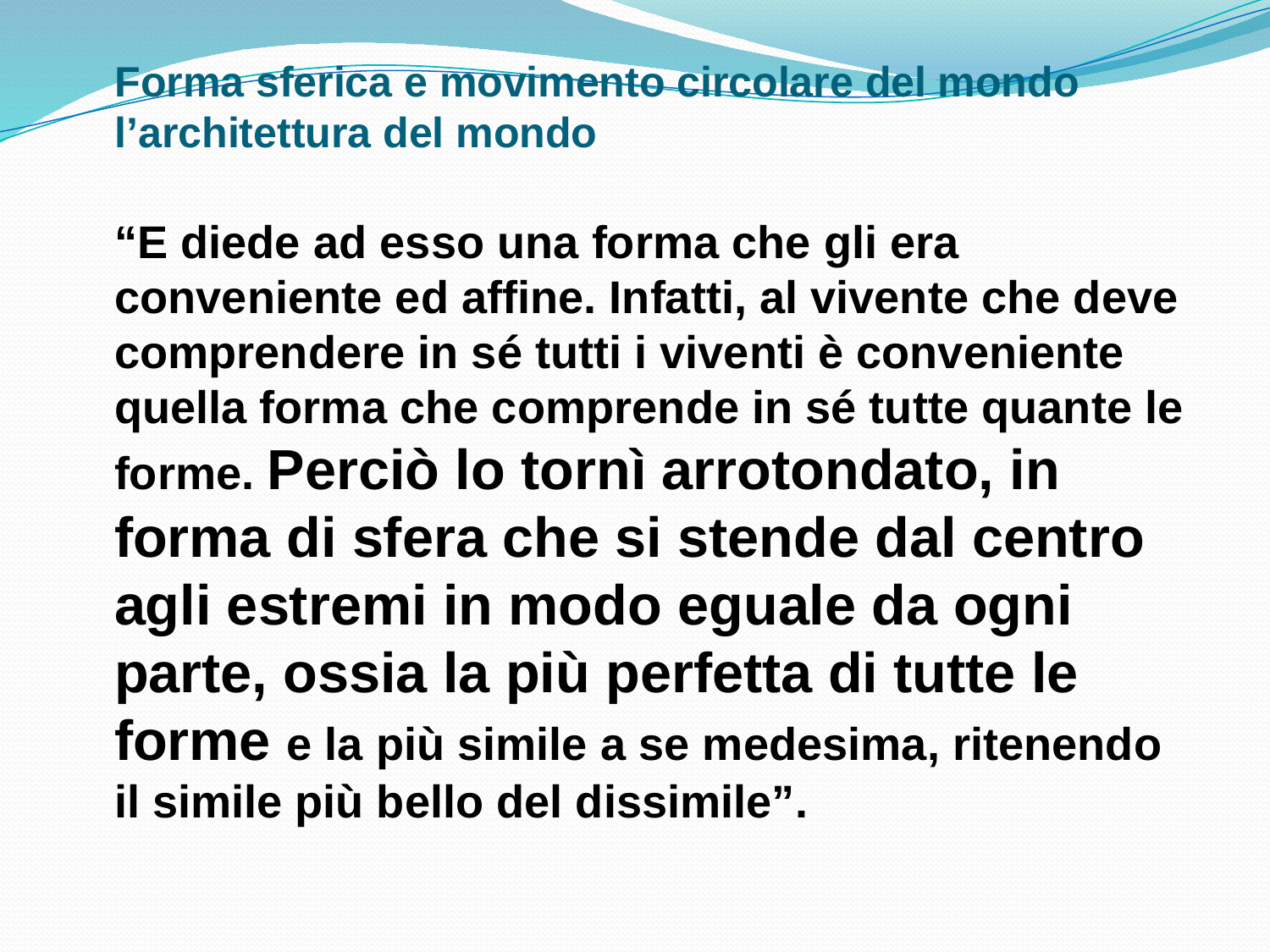

# Forma sferica e movimento circolare del mondo l’architettura del mondo
   “E diede ad esso una forma che gli era conveniente ed affine. Infatti, al vivente che deve comprendere in sé tutti i viventi è conveniente quella forma che comprende in sé tutte quante le forme. Perciò lo tornì arrotondato, in forma di sfera che si stende dal centro agli estremi in modo eguale da ogni parte, ossia la più perfetta di tutte le forme e la più simile a se medesima, ritenendo il simile più bello del dissimile”.